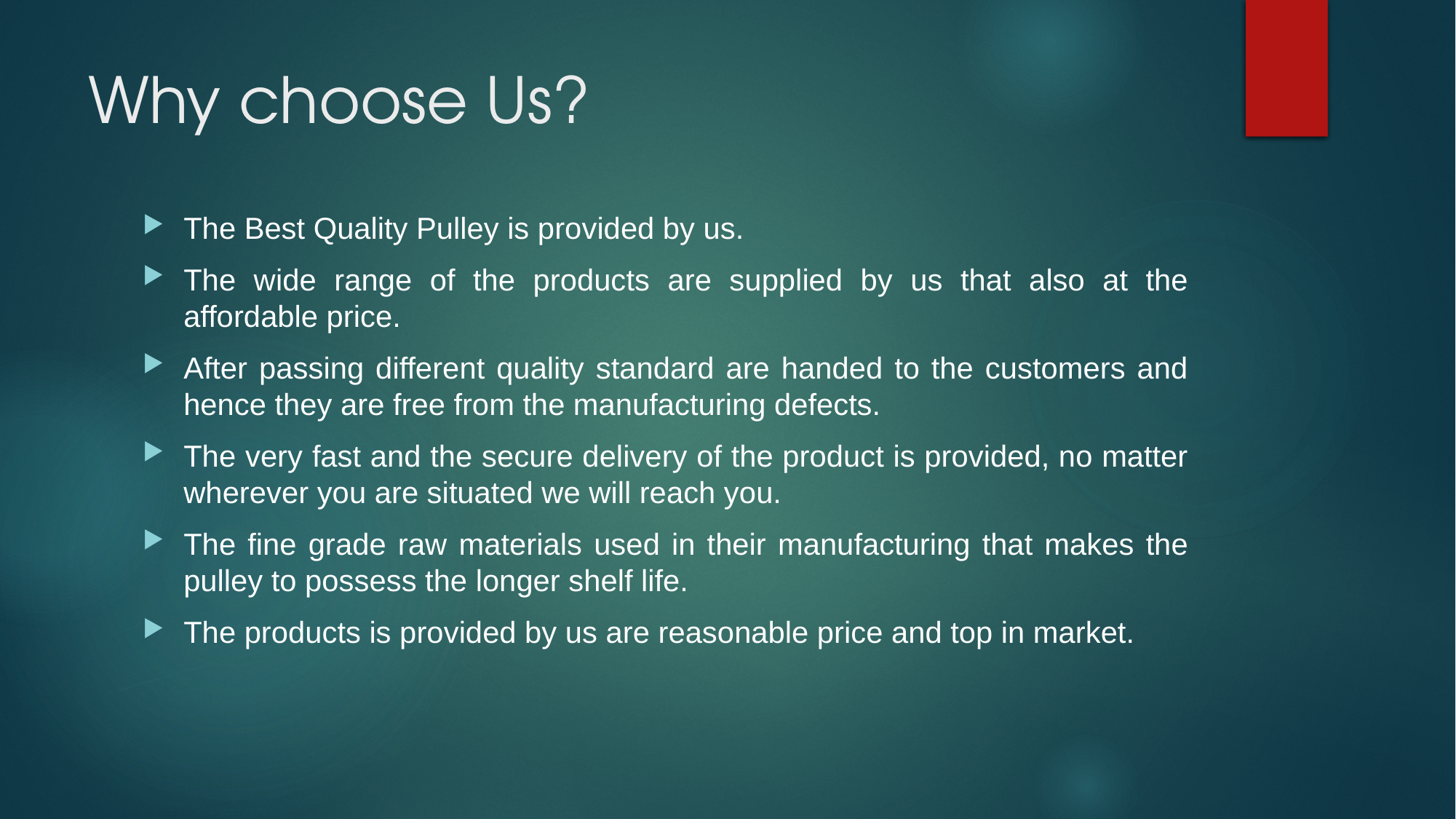

# Why choose Us?
The Best Quality Pulley is provided by us.
The wide range of the products are supplied by us that also at the affordable price.
After passing different quality standard are handed to the customers and hence they are free from the manufacturing defects.
The very fast and the secure delivery of the product is provided, no matter wherever you are situated we will reach you.
The fine grade raw materials used in their manufacturing that makes the pulley to possess the longer shelf life.
The products is provided by us are reasonable price and top in market.